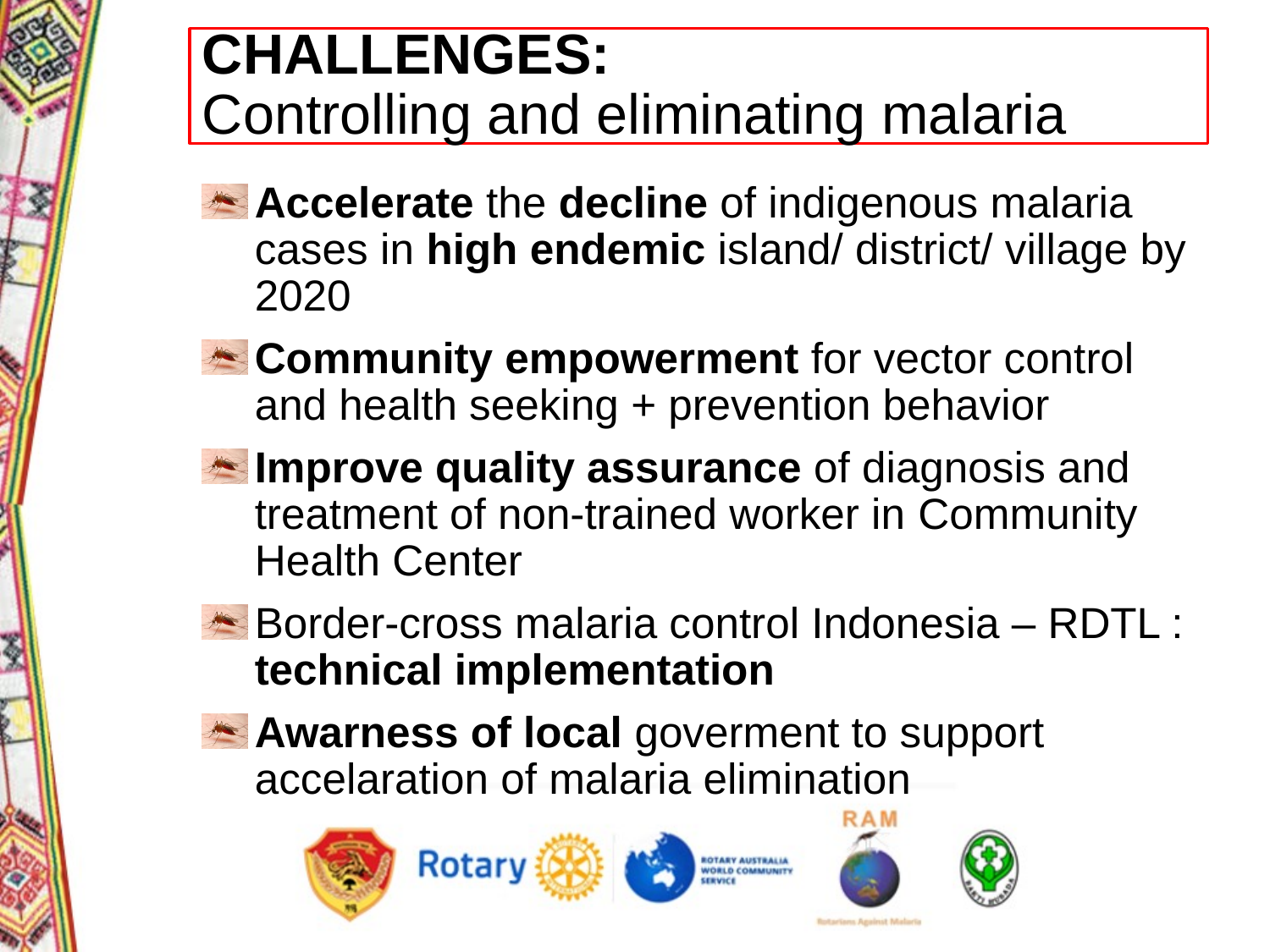

# CHALLENGES: Controlling and eliminating malaria
Accelerate the decline of indigenous malaria cases in high endemic island/ district/ village by 2020
Community empowerment for vector control and health seeking + prevention behavior
Improve quality assurance of diagnosis and treatment of non-trained worker in Community Health Center
Border-cross malaria control Indonesia – RDTL : technical implementation
Awarness of local goverment to support accelaration of malaria elimination